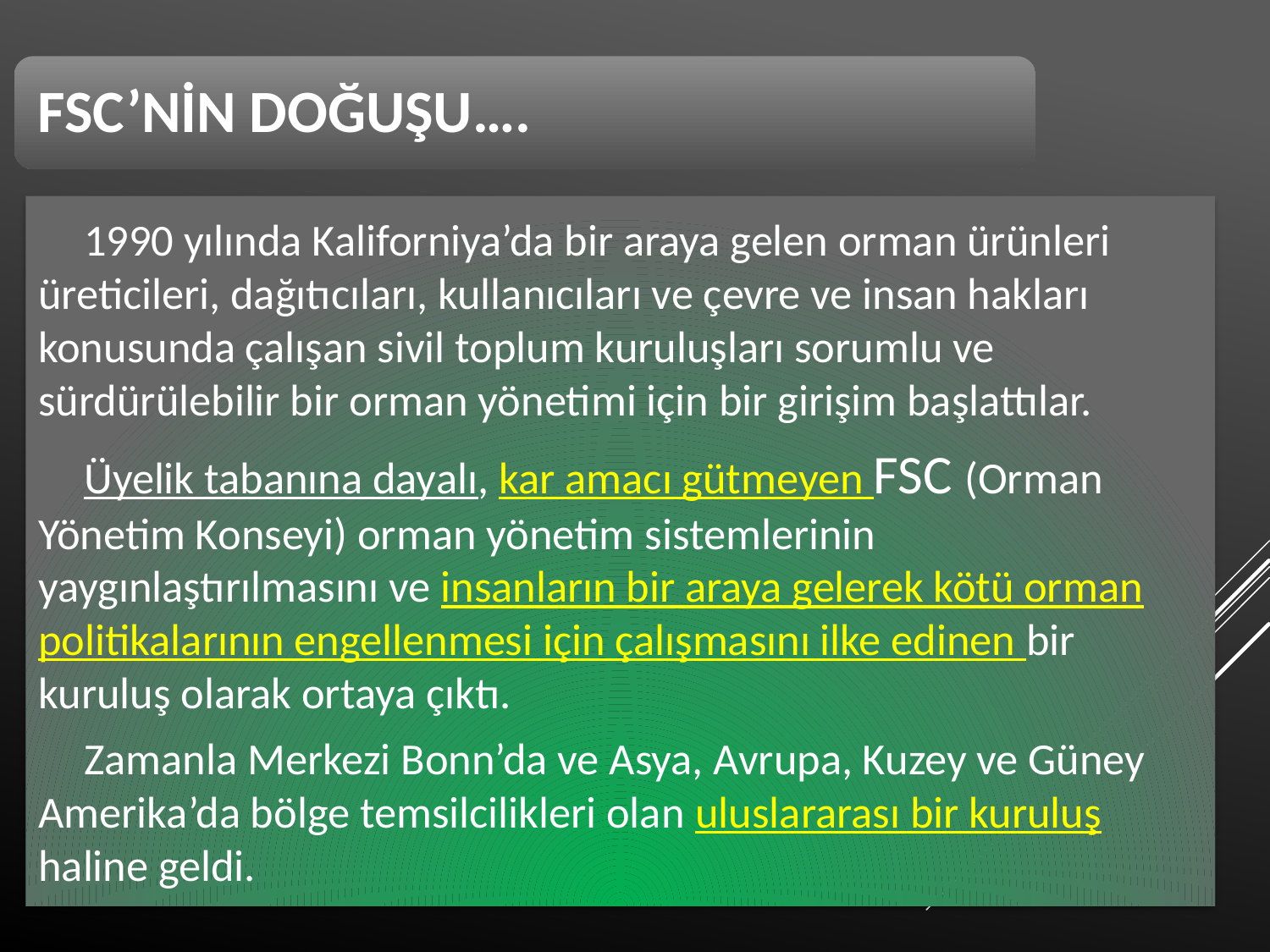

FSC’NİN DOĞUŞU….
	1990 yılında Kaliforniya’da bir araya gelen orman ürünleri üreticileri, dağıtıcıları, kullanıcıları ve çevre ve insan hakları konusunda çalışan sivil toplum kuruluşları sorumlu ve sürdürülebilir bir orman yönetimi için bir girişim başlattılar.
	Üyelik tabanına dayalı, kar amacı gütmeyen FSC (Orman Yönetim Konseyi) orman yönetim sistemlerinin yaygınlaştırılmasını ve insanların bir araya gelerek kötü orman politikalarının engellenmesi için çalışmasını ilke edinen bir kuruluş olarak ortaya çıktı.
	Zamanla Merkezi Bonn’da ve Asya, Avrupa, Kuzey ve Güney Amerika’da bölge temsilcilikleri olan uluslararası bir kuruluş haline geldi.